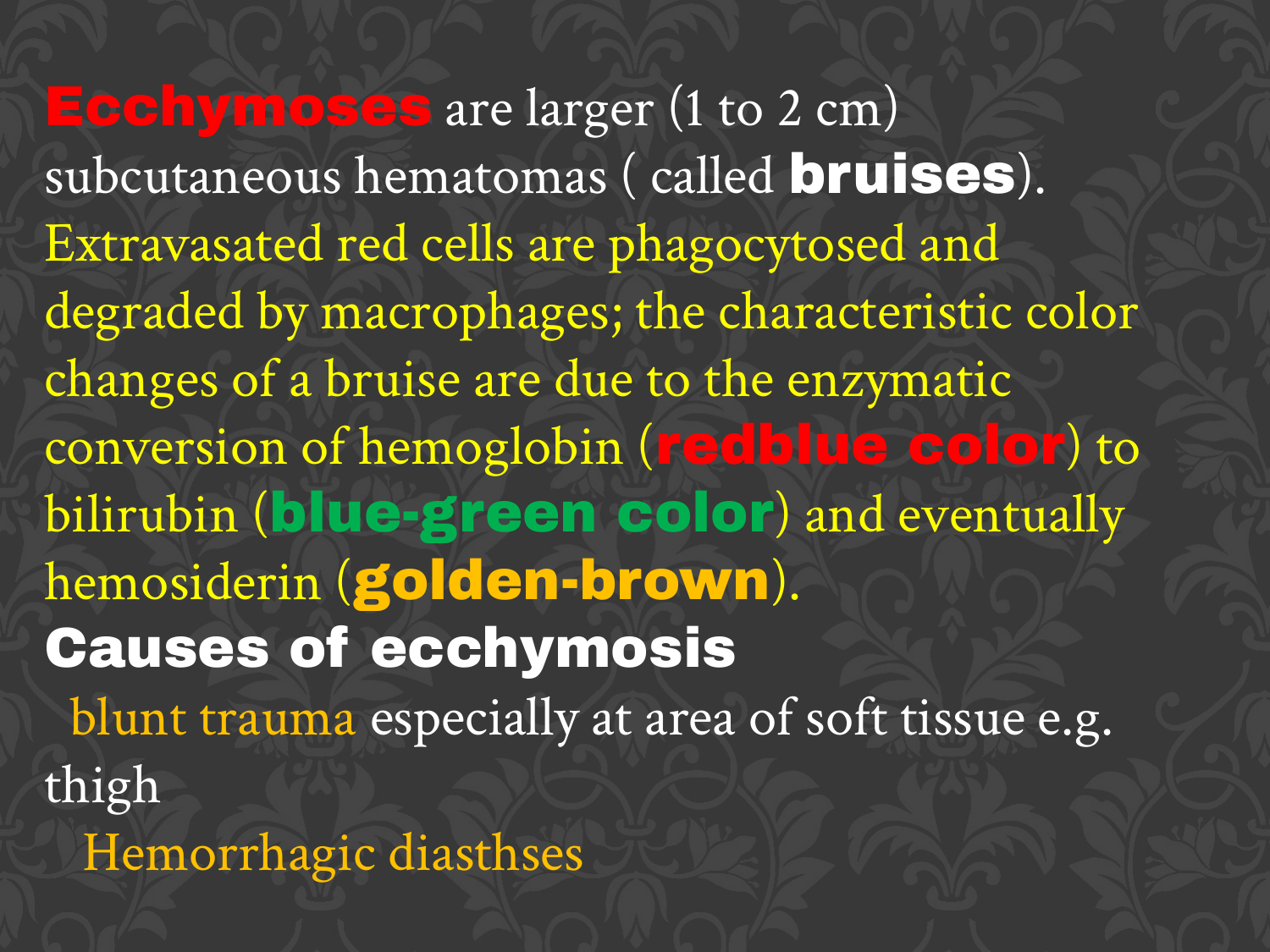

Ecchymoses are larger (1 to 2 cm) subcutaneous hematomas ( called bruises). Extravasated red cells are phagocytosed and degraded by macrophages; the characteristic color changes of a bruise are due to the enzymatic conversion of hemoglobin (red­blue color) to bilirubin (blue-green color) and eventually hemosiderin (golden-brown).
Causes of ecchymosis
  blunt trauma especially at area of soft tissue e.g. thigh
   Hemorrhagic diasthses